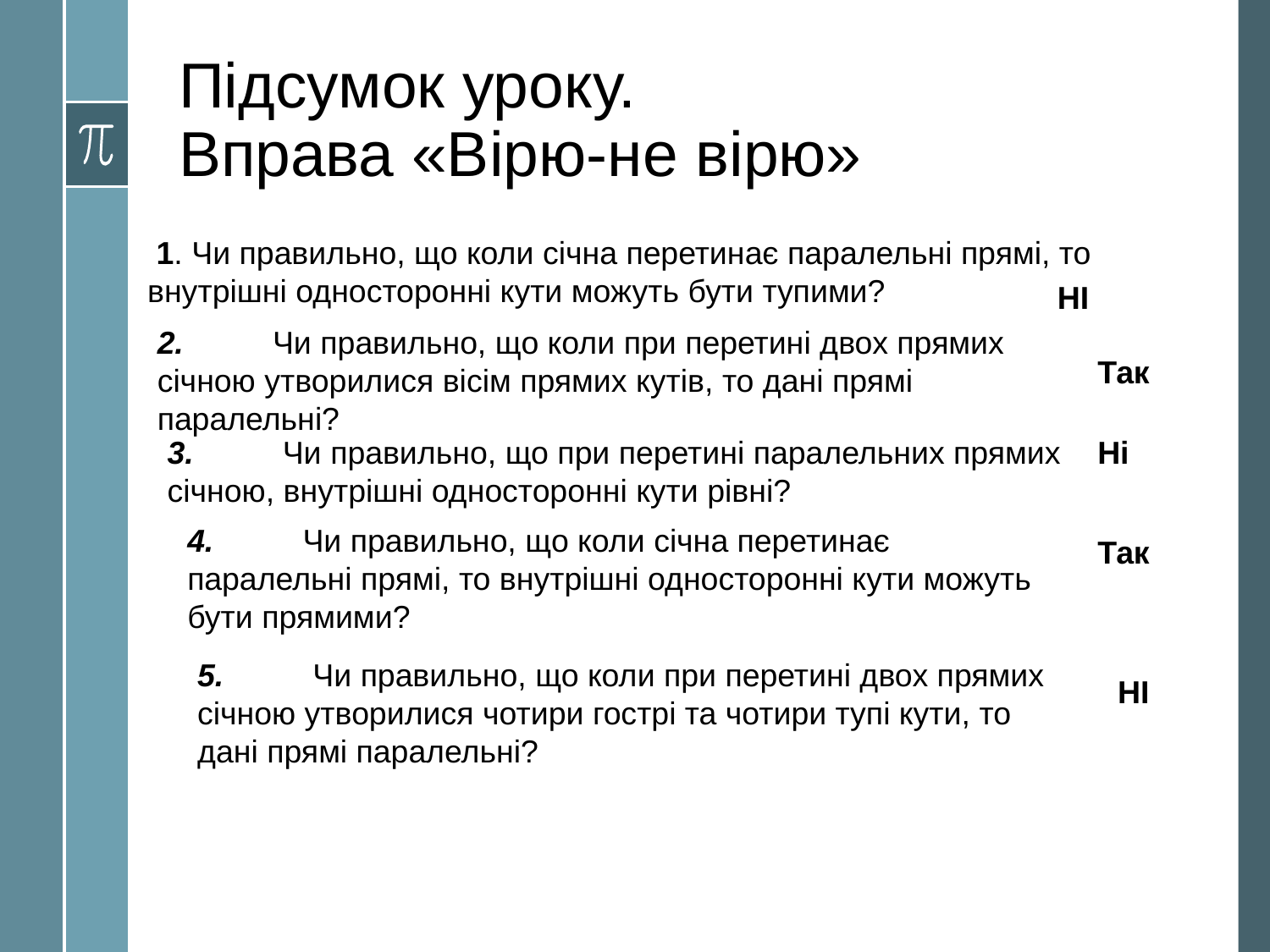

# Підсумок уроку. Вправа «Вірю-не вірю»
 1. Чи правильно, що коли січна перетинає паралельні прямі, то внутрішні односторонні кути можуть бути тупими?
НІ
2.          Чи правильно, що коли при перетині двох прямих січною утворилися вісім прямих кутів, то дані прямі паралельні?

Так
3.          Чи правильно, що при перетині паралельних прямих січною, внутрішні односторонні кути рівні?
Ні
4.          Чи правильно, що коли січна перетинає
паралельні прямі, то внутрішні односторонні кути можуть бути прямими?

Так
5.          Чи правильно, що коли при перетині двох прямих січною утворилися чотири гострі та чотири тупі кути, то дані прямі паралельні?

НІ